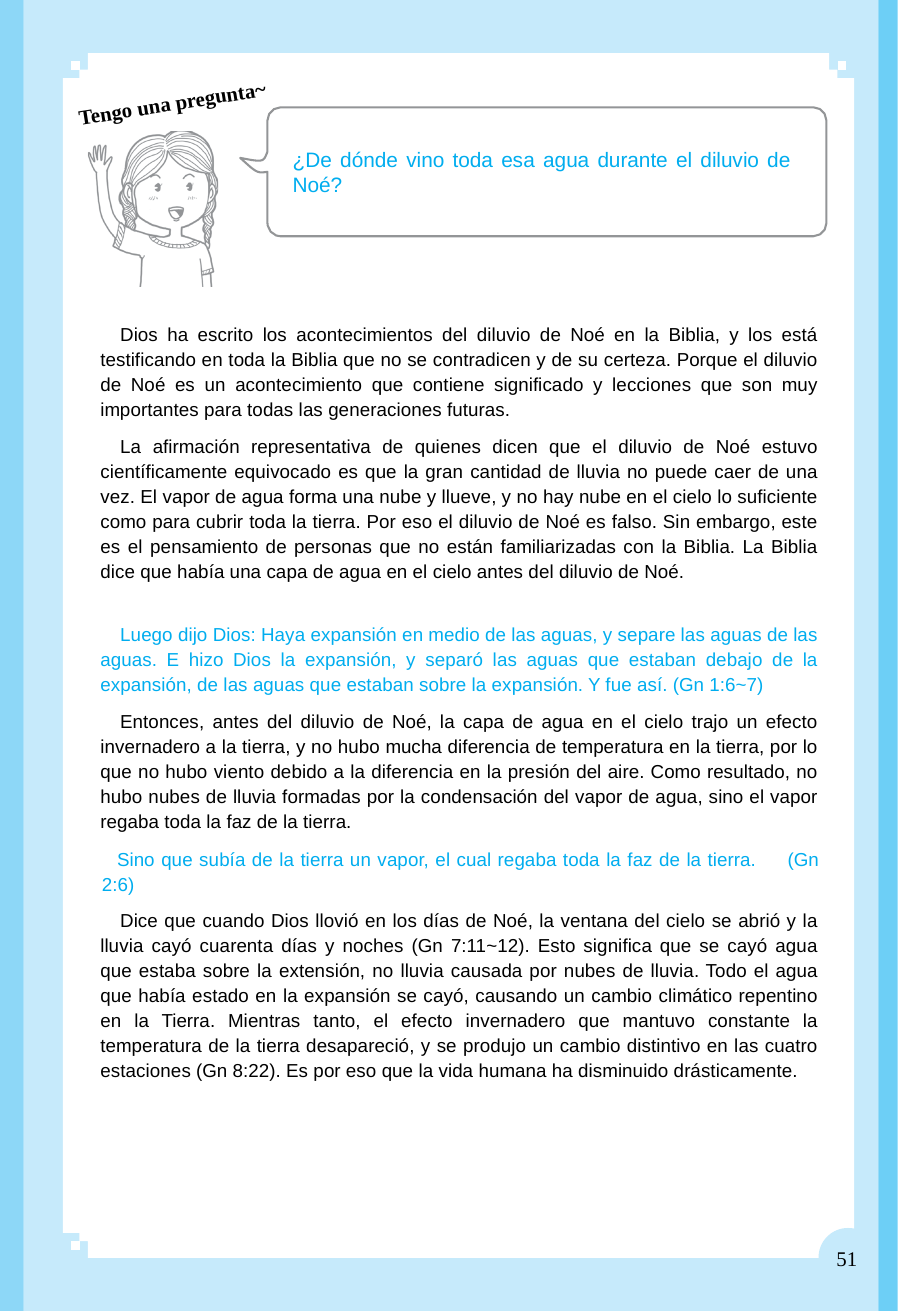

Tengo una pregunta~

¿De dónde vino toda esa agua durante el diluvio de Noé?

Dios ha escrito los acontecimientos del diluvio de Noé en la Biblia, y los está testificando en toda la Biblia que no se contradicen y de su certeza. Porque el diluvio de Noé es un acontecimiento que contiene significado y lecciones que son muy importantes para todas las generaciones futuras.
La afirmación representativa de quienes dicen que el diluvio de Noé estuvo científicamente equivocado es que la gran cantidad de lluvia no puede caer de una vez. El vapor de agua forma una nube y llueve, y no hay nube en el cielo lo suficiente como para cubrir toda la tierra. Por eso el diluvio de Noé es falso. Sin embargo, este es el pensamiento de personas que no están familiarizadas con la Biblia. La Biblia dice que había una capa de agua en el cielo antes del diluvio de Noé.
Luego dijo Dios: Haya expansión en medio de las aguas, y separe las aguas de las aguas. E hizo Dios la expansión, y separó las aguas que estaban debajo de la expansión, de las aguas que estaban sobre la expansión. Y fue así. (Gn 1:6~7)
Entonces, antes del diluvio de Noé, la capa de agua en el cielo trajo un efecto invernadero a la tierra, y no hubo mucha diferencia de temperatura en la tierra, por lo que no hubo viento debido a la diferencia en la presión del aire. Como resultado, no hubo nubes de lluvia formadas por la condensación del vapor de agua, sino el vapor regaba toda la faz de la tierra.
Sino que subía de la tierra un vapor, el cual regaba toda la faz de la tierra.     (Gn 2:6)
Dice que cuando Dios llovió en los días de Noé, la ventana del cielo se abrió y la lluvia cayó cuarenta días y noches (Gn 7:11~12). Esto significa que se cayó agua que estaba sobre la extensión, no lluvia causada por nubes de lluvia. Todo el agua que había estado en la expansión se cayó, causando un cambio climático repentino en la Tierra. Mientras tanto, el efecto invernadero que mantuvo constante la temperatura de la tierra desapareció, y se produjo un cambio distintivo en las cuatro estaciones (Gn 8:22). Es por eso que la vida humana ha disminuido drásticamente.

51